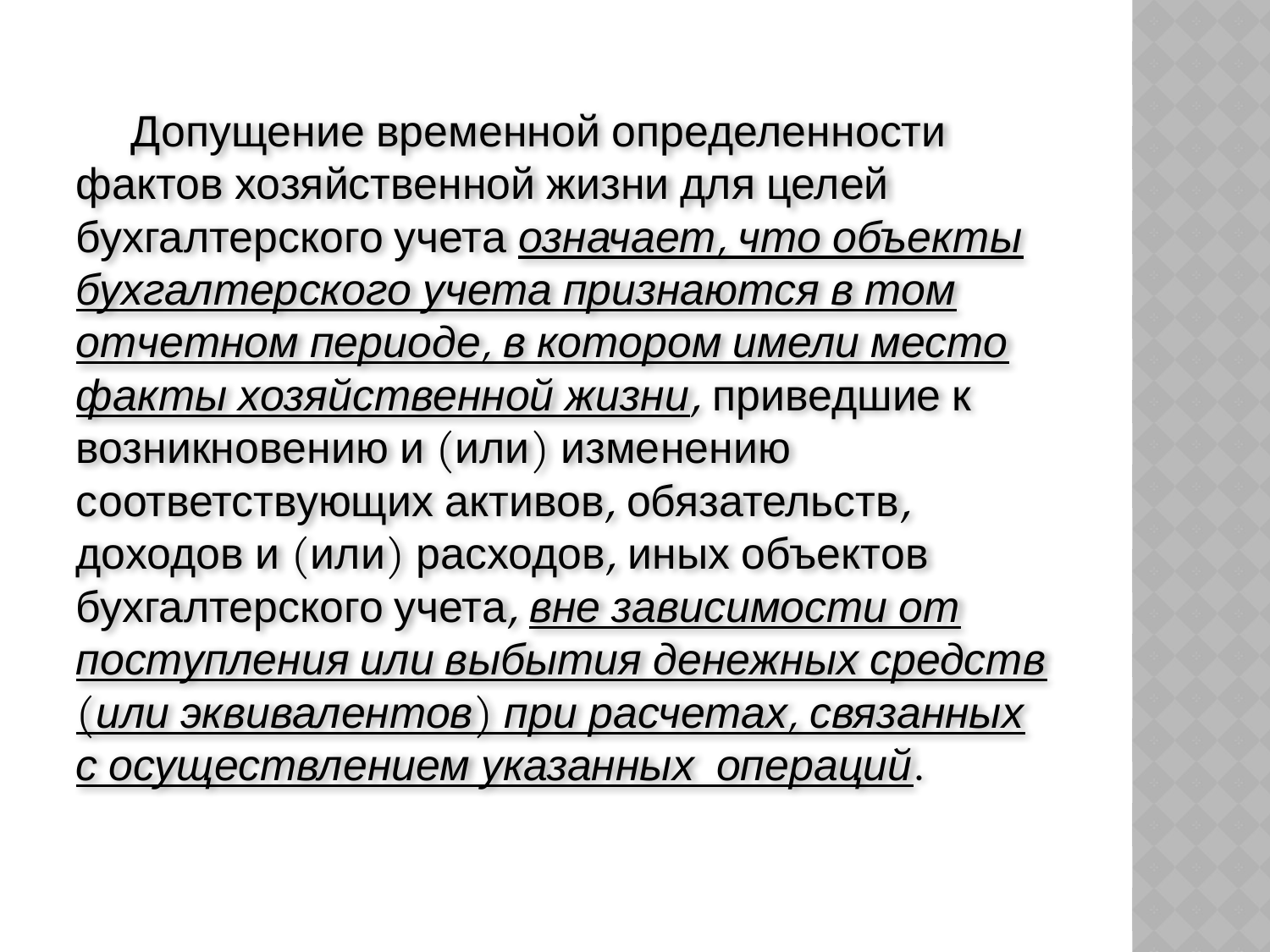

Допущение временной определенности фактов хозяйственной жизни для целей бухгалтерского учета означает, что объекты бухгалтерского учета признаются в том отчетном периоде, в котором имели место факты хозяйственной жизни, приведшие к возникновению и (или) изменению соответствующих активов, обязательств, доходов и (или) расходов, иных объектов бухгалтерского учета, вне зависимости от поступления или выбытия денежных средств (или эквивалентов) при расчетах, связанных с осуществлением указанных  операций.